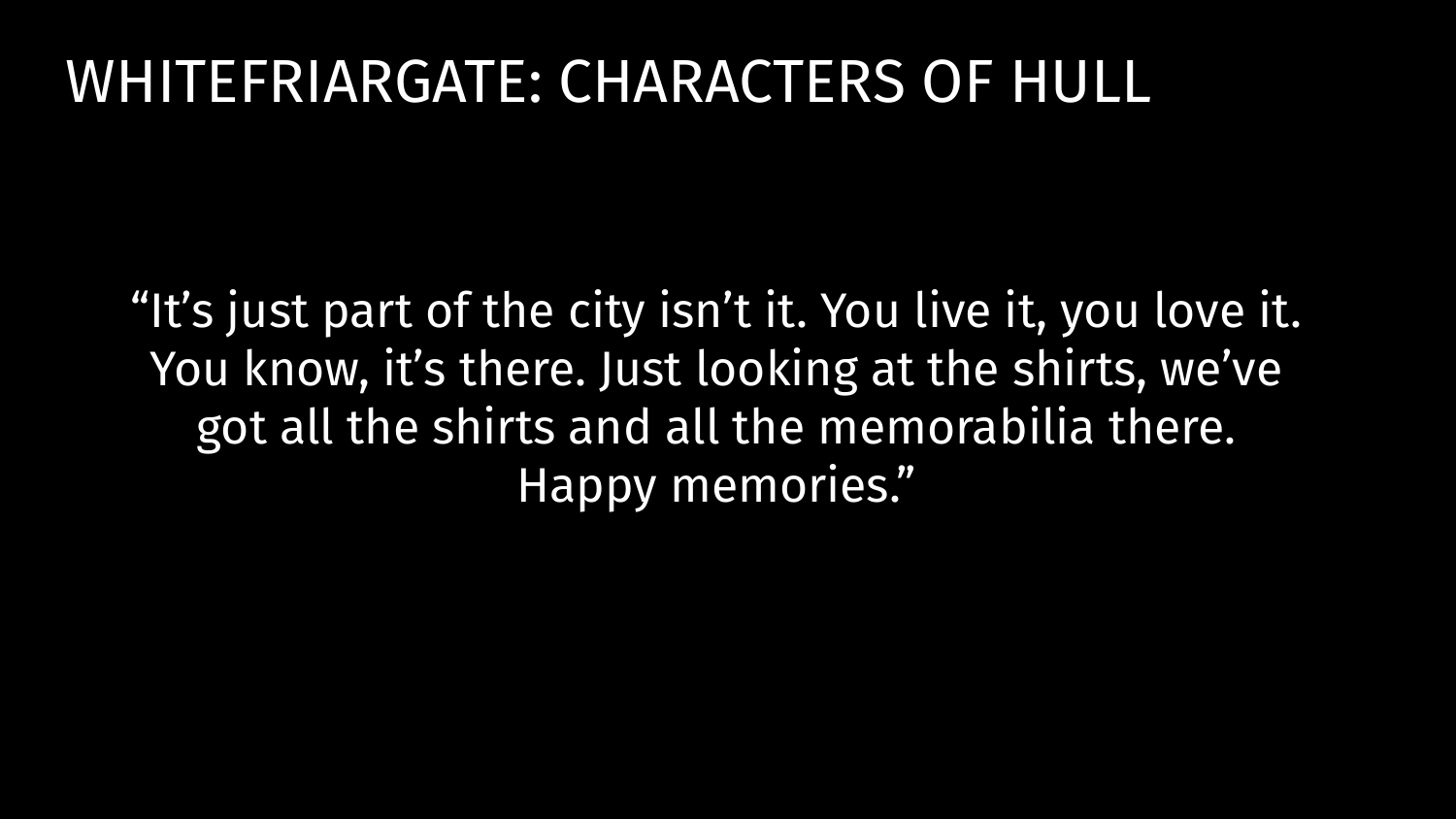

WHITEFRIARGATE: CHARACTERS OF HULL
“It’s just part of the city isn’t it. You live it, you love it. You know, it’s there. Just looking at the shirts, we’ve got all the shirts and all the memorabilia there. Happy memories.”